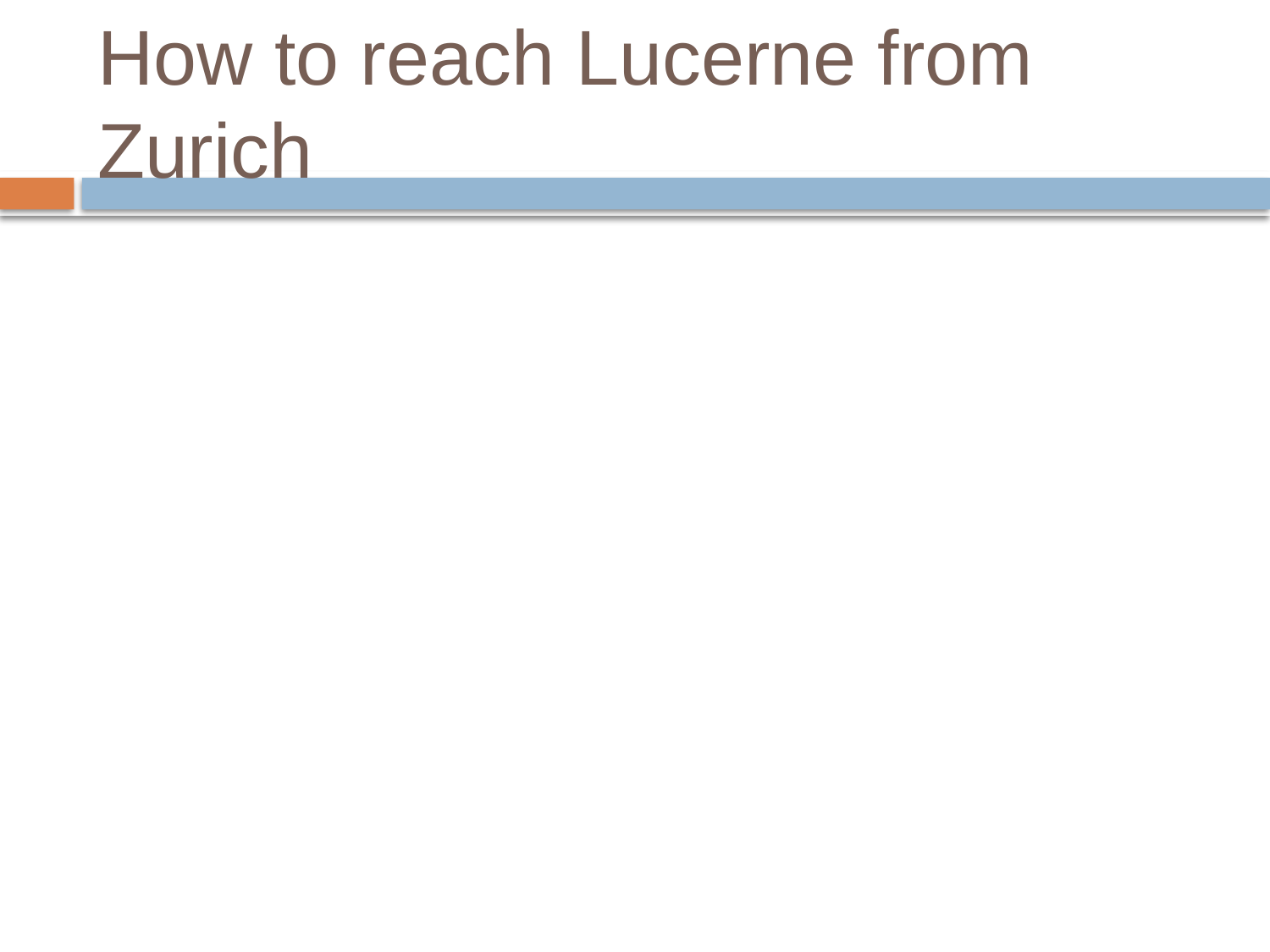

# How to reach Lucerne from Zurich